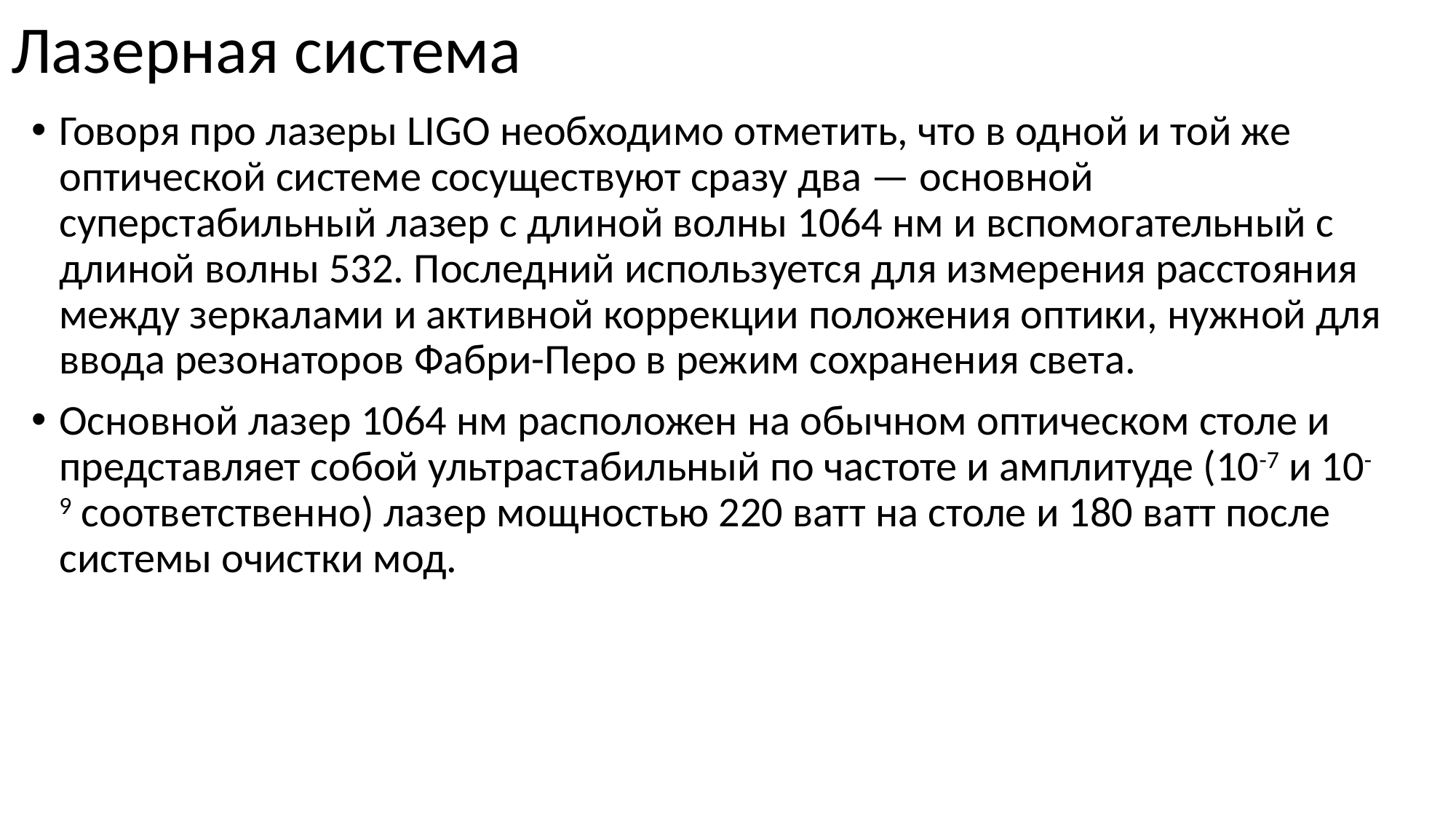

# Лазерная система
Говоря про лазеры LIGO необходимо отметить, что в одной и той же оптической системе сосуществуют сразу два — основной суперстабильный лазер с длиной волны 1064 нм и вспомогательный с длиной волны 532. Последний используется для измерения расстояния между зеркалами и активной коррекции положения оптики, нужной для ввода резонаторов Фабри-Перо в режим сохранения света.
Основной лазер 1064 нм расположен на обычном оптическом столе и представляет собой ультрастабильный по частоте и амплитуде (10-7 и 10-9 соответственно) лазер мощностью 220 ватт на столе и 180 ватт после системы очистки мод.